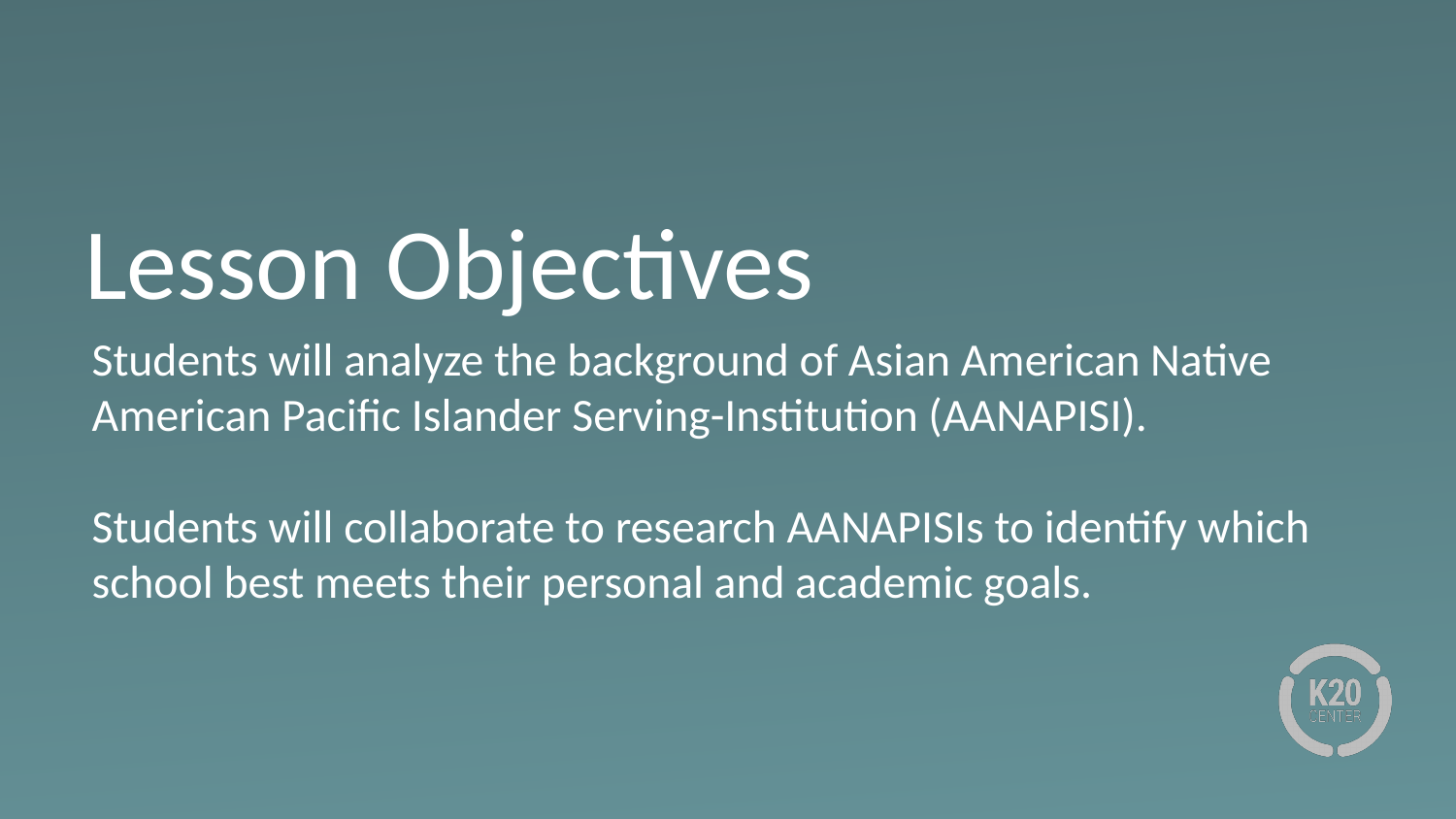

# Lesson Objectives
Students will analyze the background of Asian American Native American Pacific Islander Serving-Institution (AANAPISI).

Students will collaborate to research AANAPISIs to identify which school best meets their personal and academic goals.